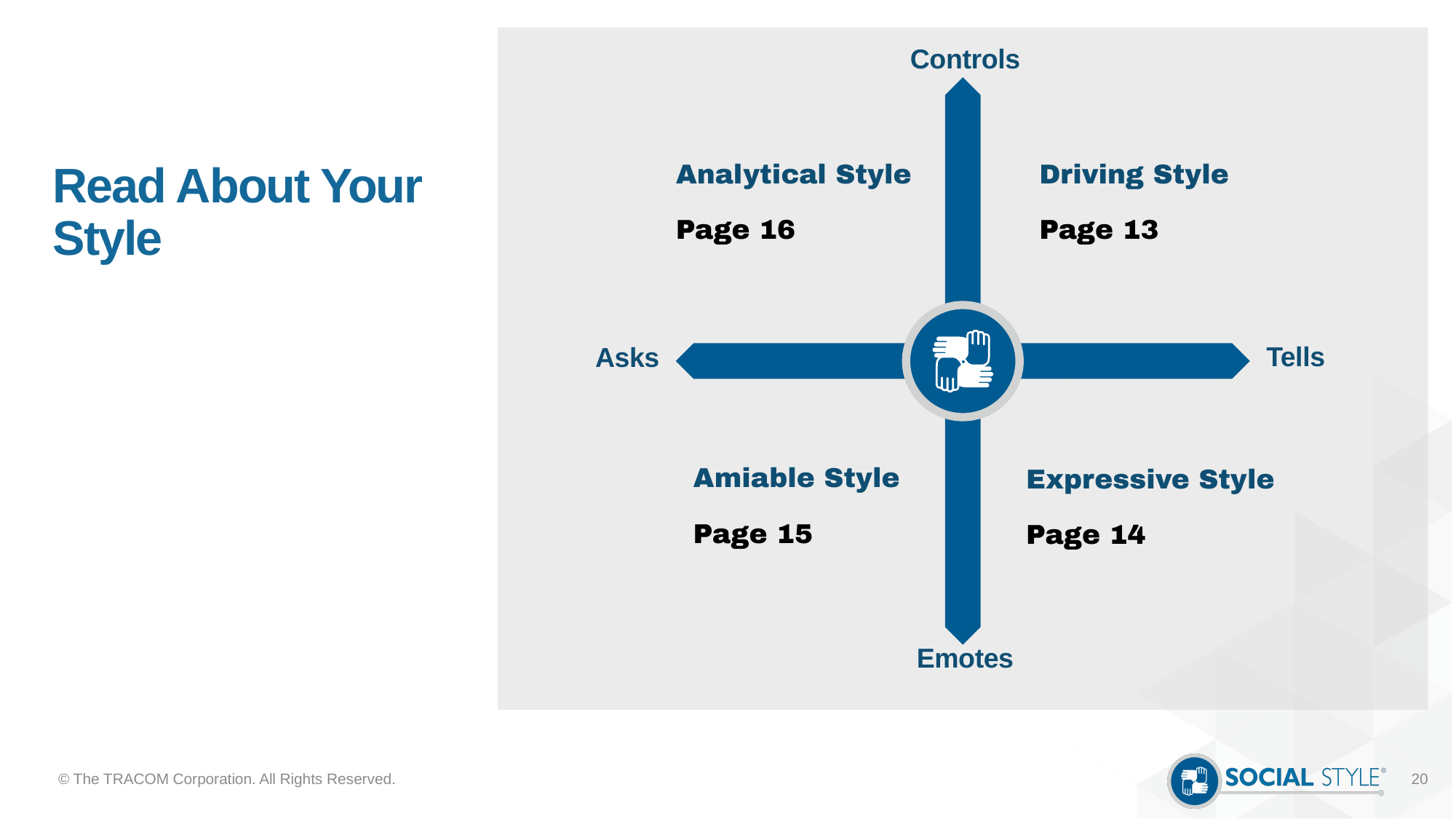

# Read About Your Style

Controls

Analytical Style

Page 16
Driving Style

Page 13
Tells
Asks
Amiable Style

Page 15
Expressive Style

Page 14
Emotes
© The TRACOM Corporation. All Rights Reserved.
20